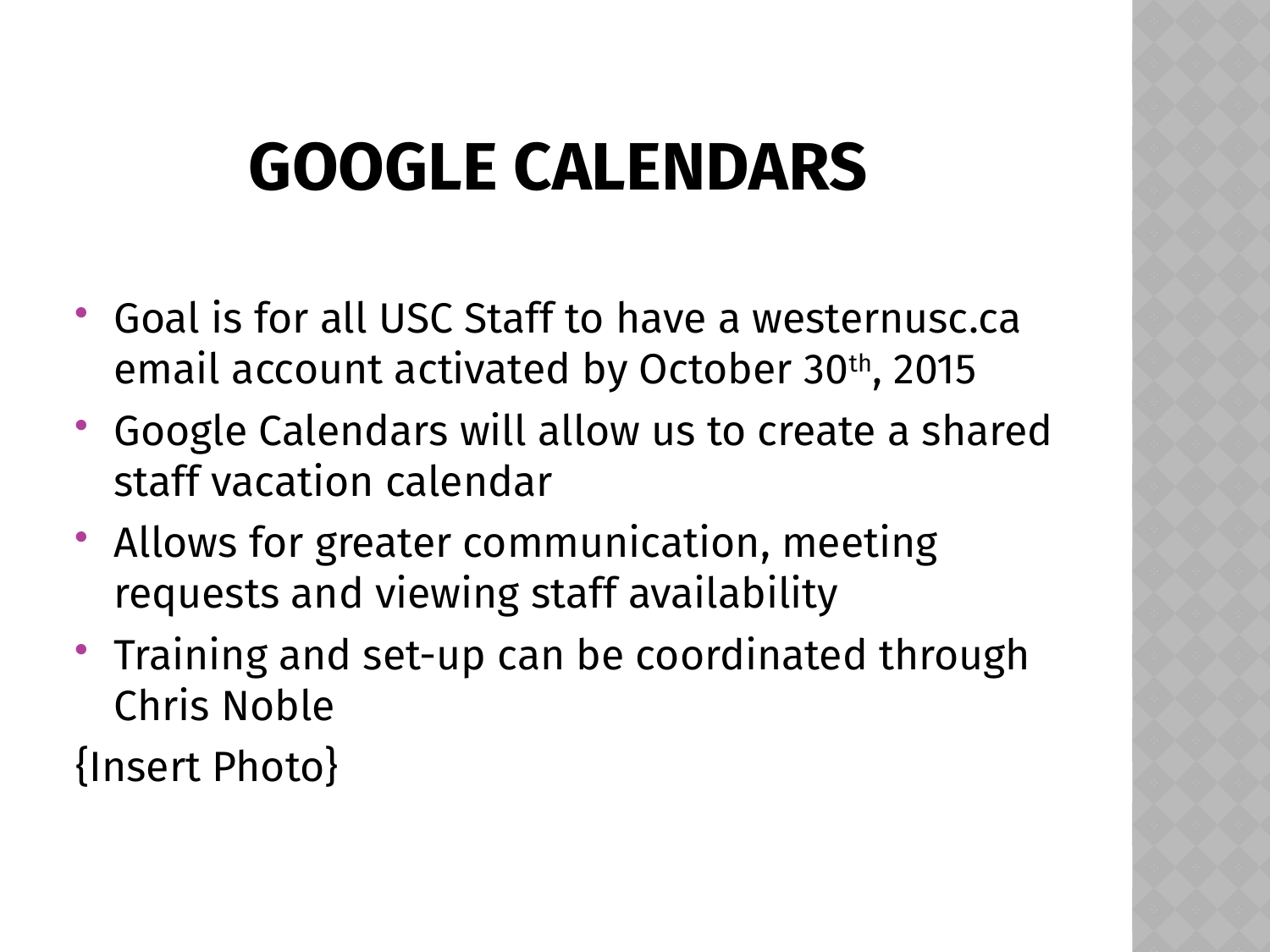

# GOOGLE CALENDARS

Goal is for all USC Staff to have a westernusc.ca email account activated by October 30th, 2015
Google Calendars will allow us to create a shared staff vacation calendar
Allows for greater communication, meeting requests and viewing staff availability
Training and set-up can be coordinated through Chris Noble
{Insert Photo}